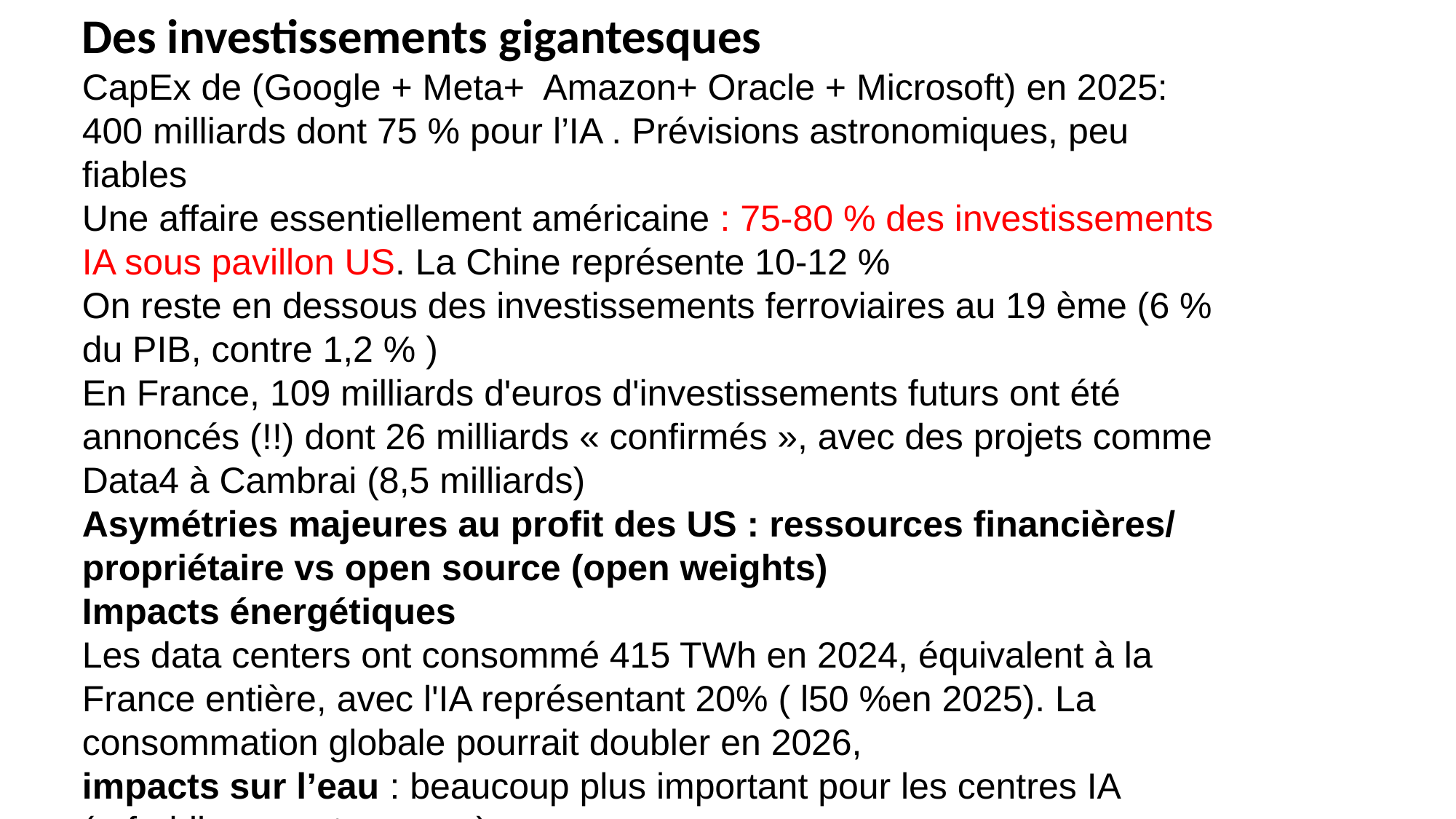

​Des investissements gigantesques
CapEx de (Google + Meta+  Amazon+ Oracle + Microsoft) en 2025:  400 milliards dont 75 % pour l’IA . Prévisions astronomiques, peu fiables
Une affaire essentiellement américaine : 75-80 % des investissements IA sous pavillon US. La Chine représente 10-12 %
On reste en dessous des investissements ferroviaires au 19 ème (6 % du PIB, contre 1,2 % )
En France, 109 milliards d'euros d'investissements futurs ont été annoncés (!!) dont 26 milliards « confirmés », avec des projets comme Data4 à Cambrai (8,5 milliards)
Asymétries majeures au profit des US : ressources financières/ propriétaire vs open source (open weights)
Impacts énergétiques
Les data centers ont consommé 415 TWh en 2024, équivalent à la France entière, avec l'IA représentant 20% ( l50 %en 2025). La consommation globale pourrait doubler en 2026,
impacts sur l’eau : beaucoup plus important pour les centres IA (refroidissement par eau)